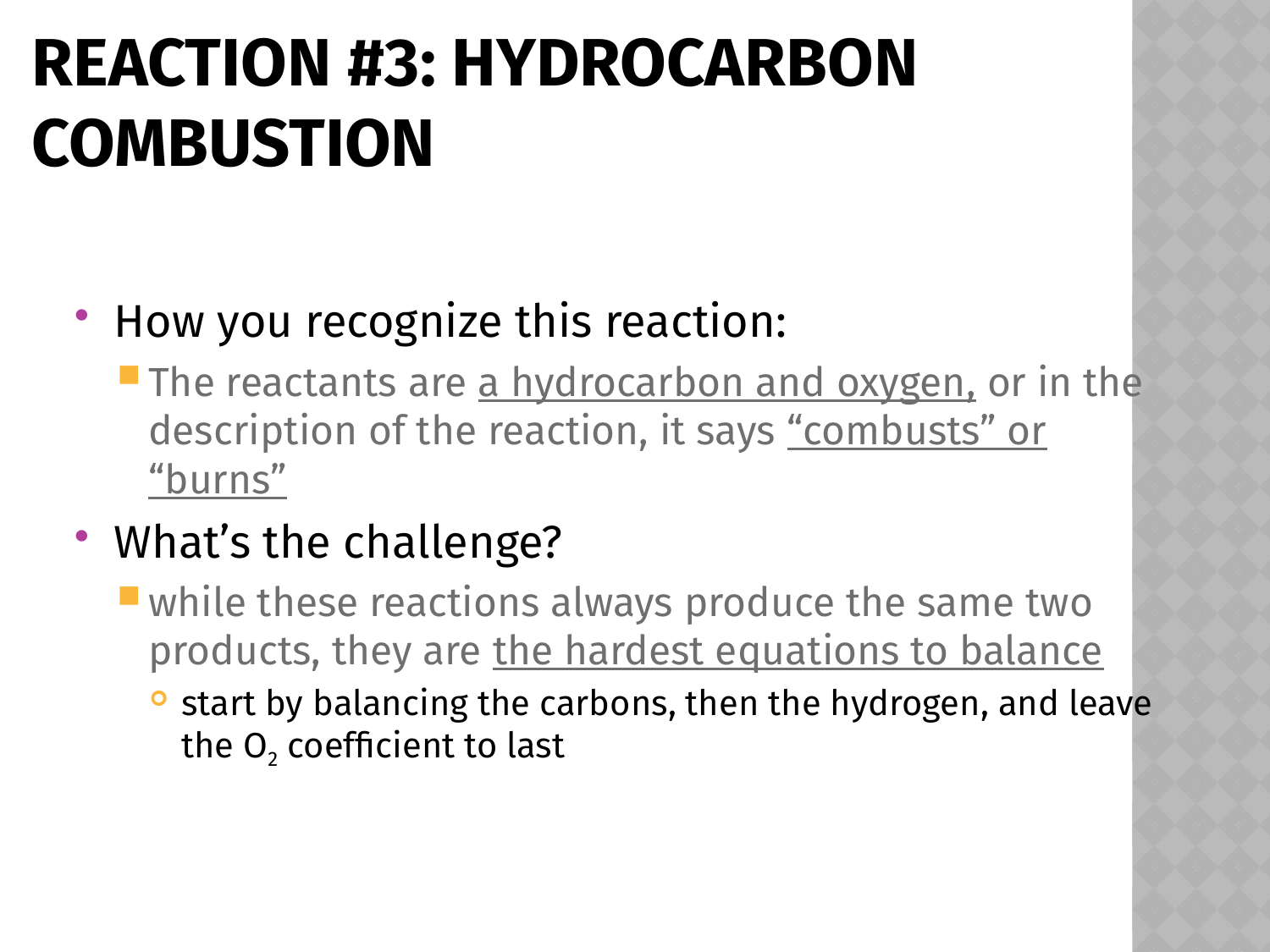

# Reaction #3: Hydrocarbon combustion
How you recognize this reaction:
The reactants are a hydrocarbon and oxygen, or in the description of the reaction, it says “combusts” or “burns”
What’s the challenge?
while these reactions always produce the same two products, they are the hardest equations to balance
start by balancing the carbons, then the hydrogen, and leave the O2 coefficient to last